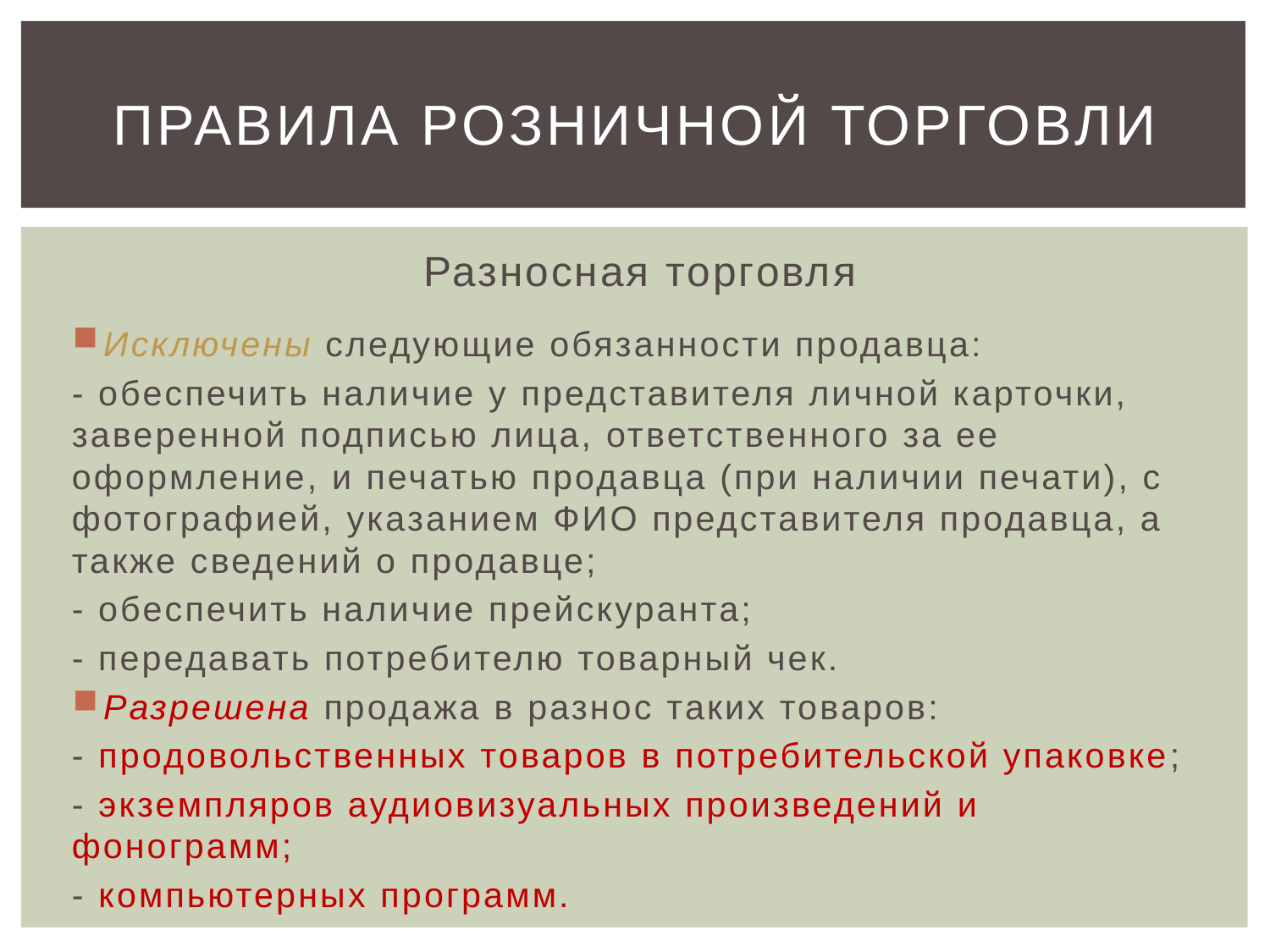

# ПРАВИЛА РОЗНИЧНОЙ ТОРГОВЛИ
Разносная торговля

Исключены следующие обязанности продавца:
- обеспечить наличие у представителя личной карточки, заверенной подписью лица, ответственного за ее оформление, и печатью продавца (при наличии печати), с фотографией, указанием ФИО представителя продавца, а также сведений о продавце;
- обеспечить наличие прейскуранта;
- передавать потребителю товарный чек.
Разрешена продажа в разнос таких товаров:
- продовольственных товаров в потребительской упаковке;
- экземпляров аудиовизуальных произведений и фонограмм;
- компьютерных программ.